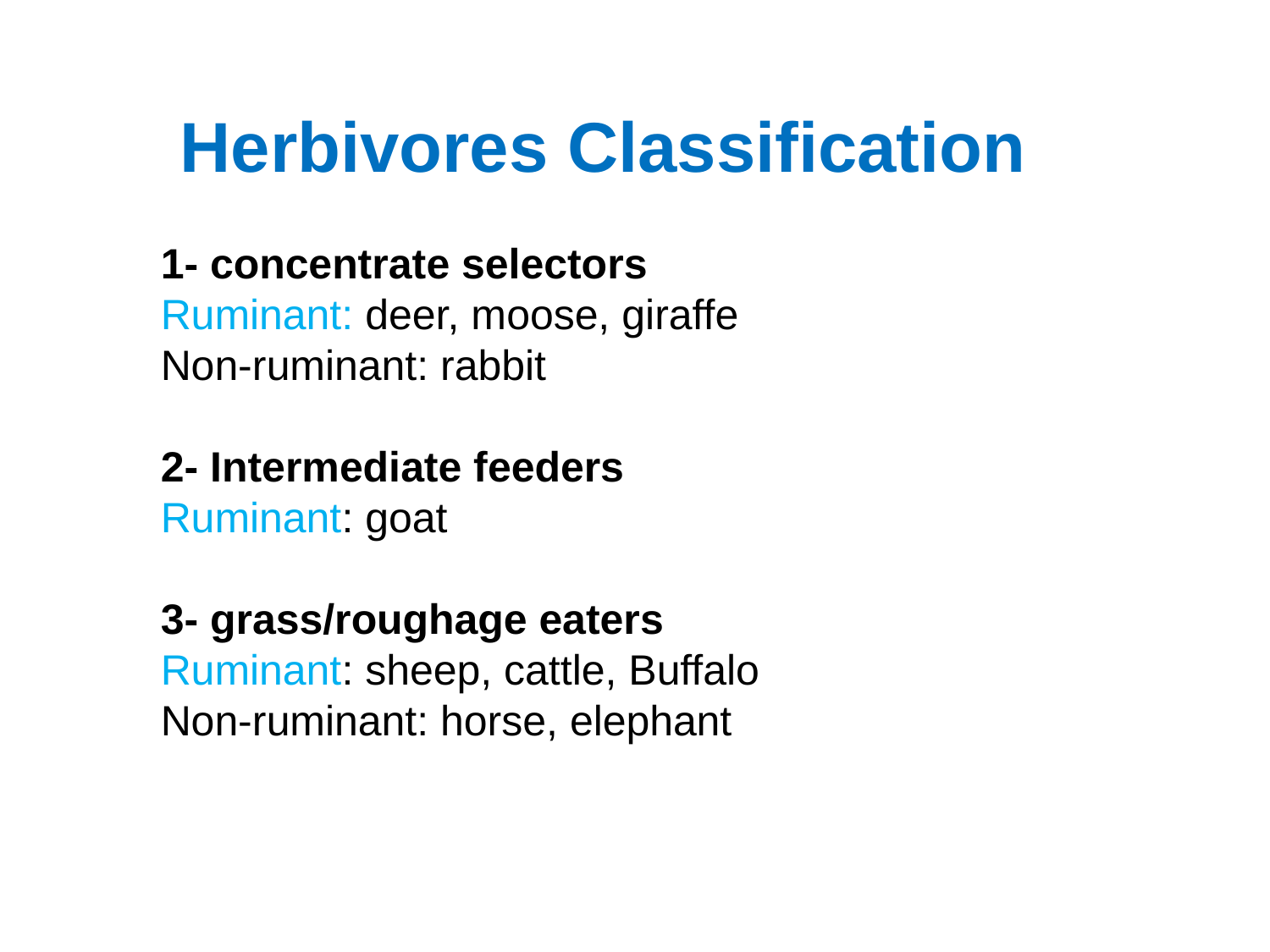

Herbivores Classification

1- concentrate selectors
Ruminant: deer, moose, giraffe
Non-ruminant: rabbit

2- Intermediate feeders
Ruminant: goat

3- grass/roughage eaters
Ruminant: sheep, cattle, Buffalo
Non-ruminant: horse, elephant